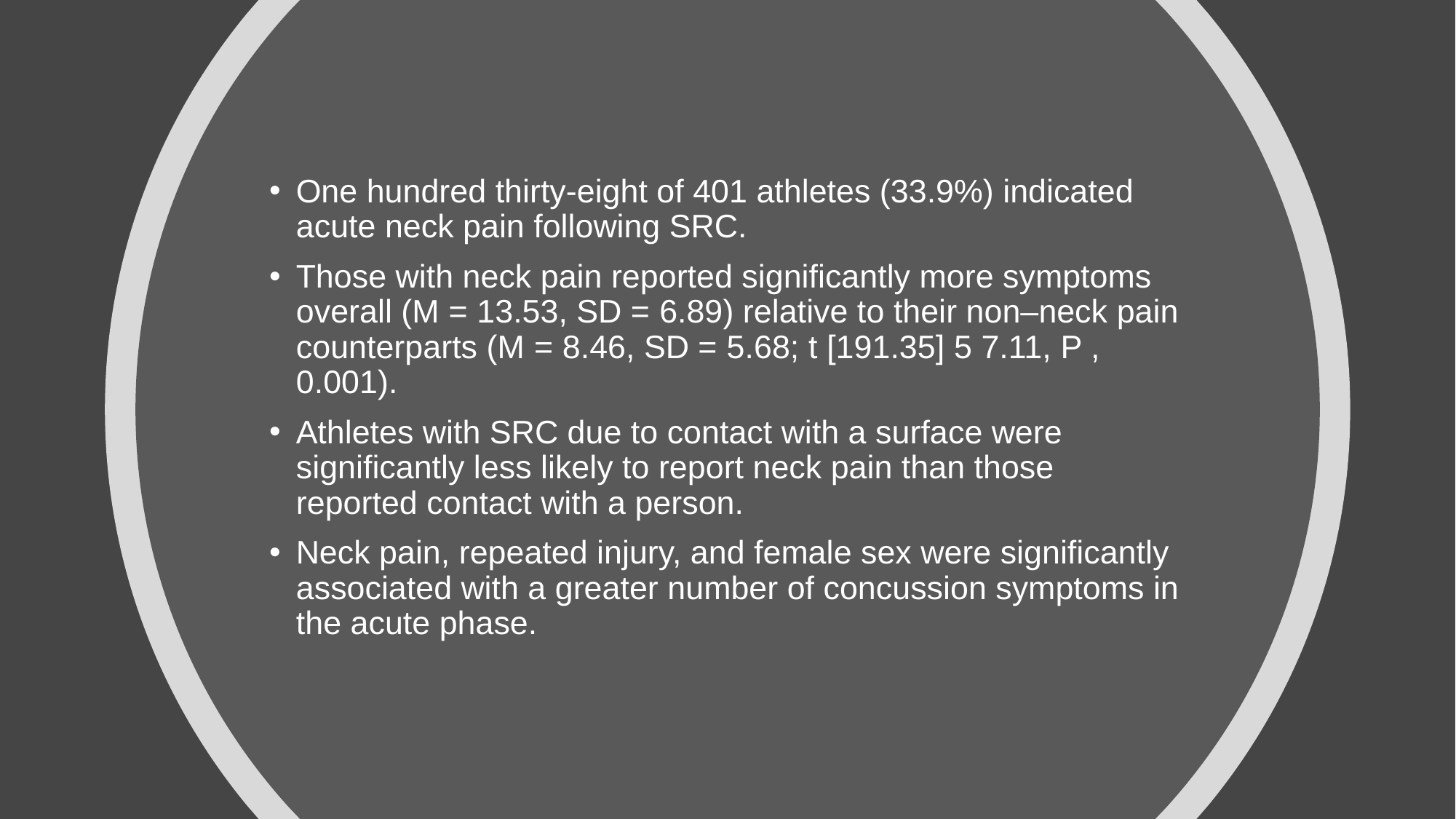

One hundred thirty-eight of 401 athletes (33.9%) indicated acute neck pain following SRC.
Those with neck pain reported significantly more symptoms overall (M = 13.53, SD = 6.89) relative to their non–neck pain counterparts (M = 8.46, SD = 5.68; t [191.35] 5 7.11, P , 0.001).
Athletes with SRC due to contact with a surface were significantly less likely to report neck pain than those reported contact with a person.
Neck pain, repeated injury, and female sex were significantly associated with a greater number of concussion symptoms in the acute phase.